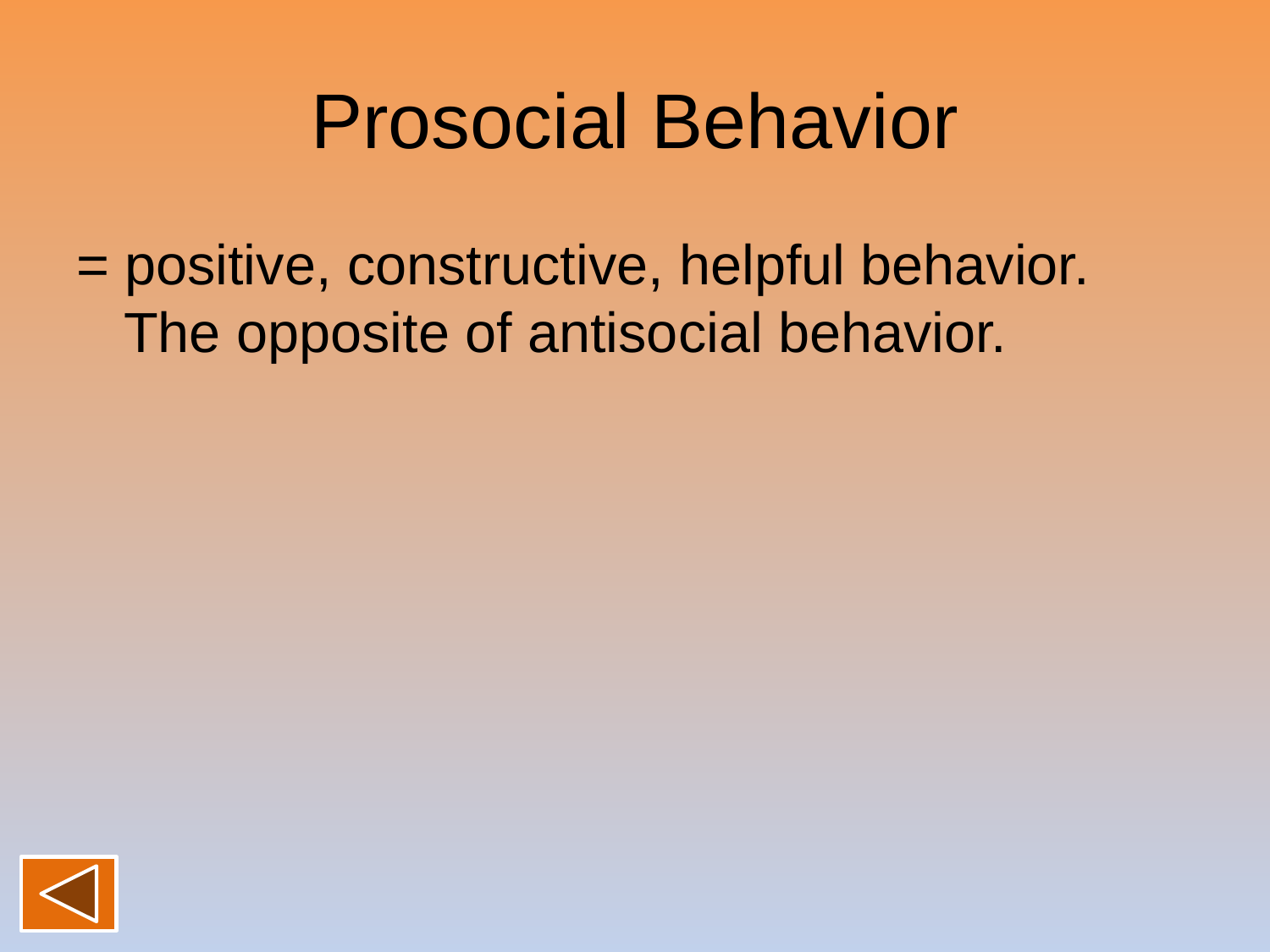

# Prosocial Behavior
= positive, constructive, helpful behavior.  The opposite of antisocial behavior.